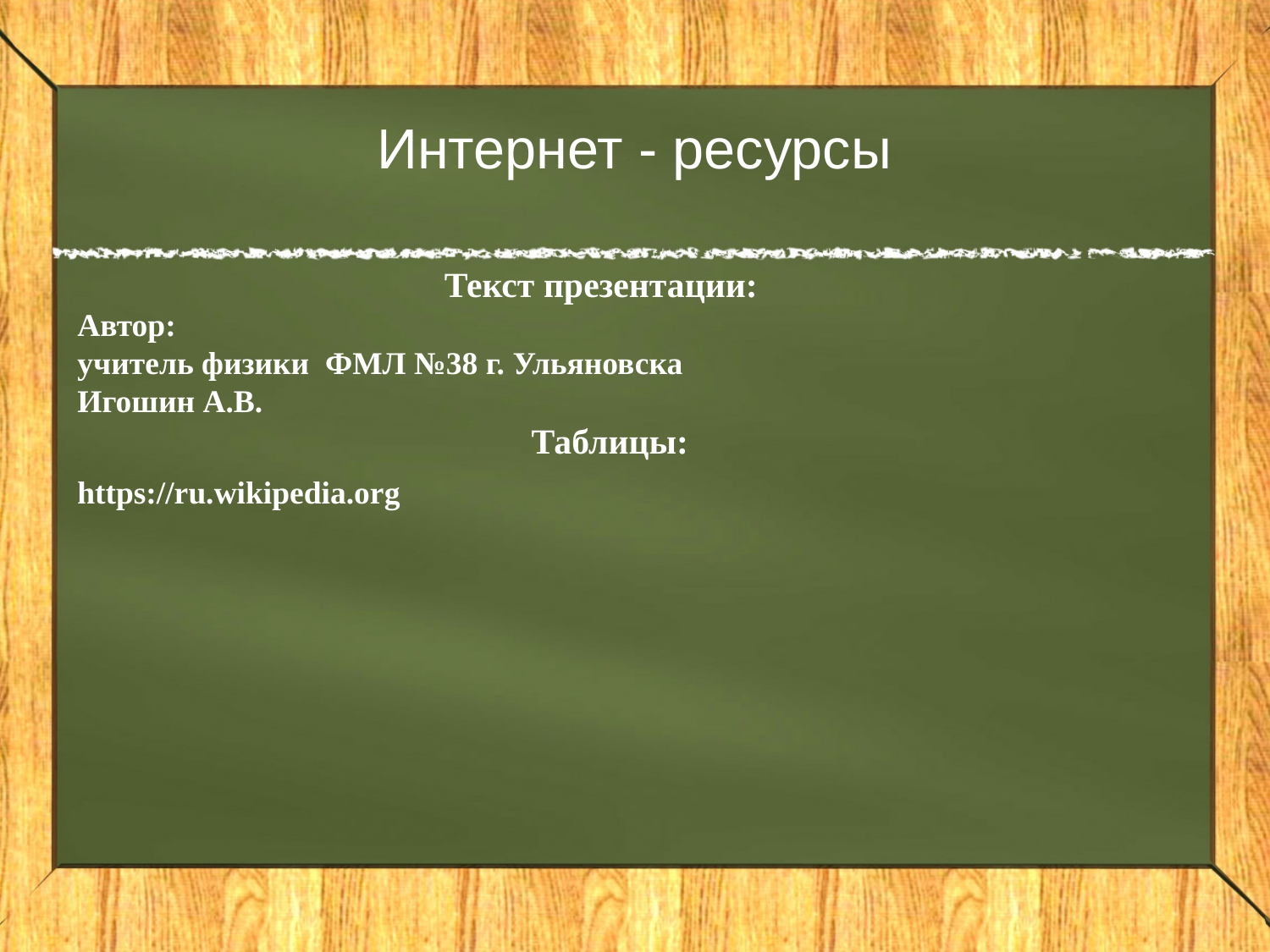

# Интернет - ресурсы
Текст презентации:
Автор:
учитель физики  ФМЛ №38 г. Ульяновска
Игошин А.В.
Таблицы:

https://ru.wikipedia.org